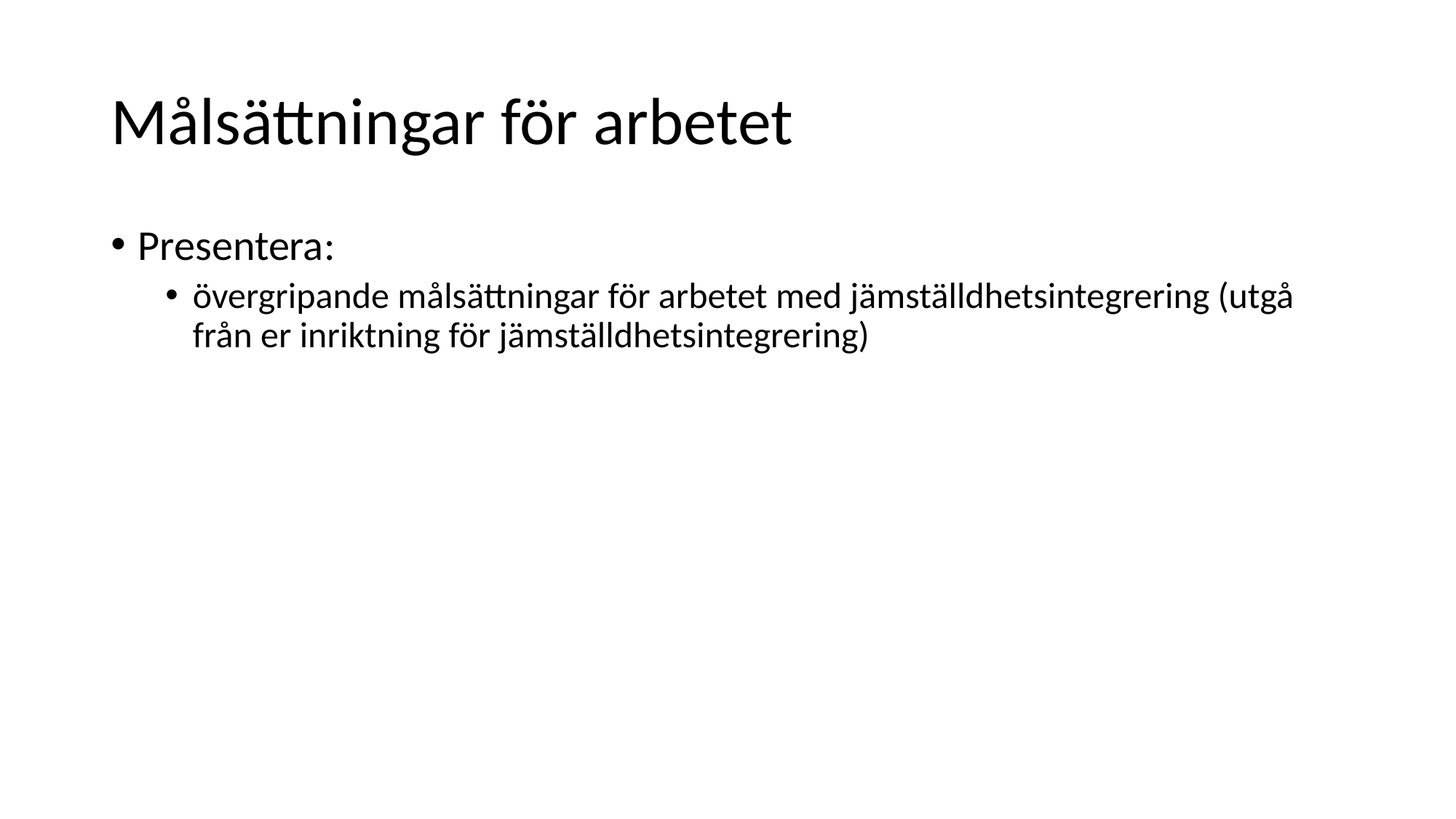

# Målsättningar för arbetet
Presentera:
övergripande målsättningar för arbetet med jämställdhetsintegrering (utgå från er inriktning för jämställdhetsintegrering)